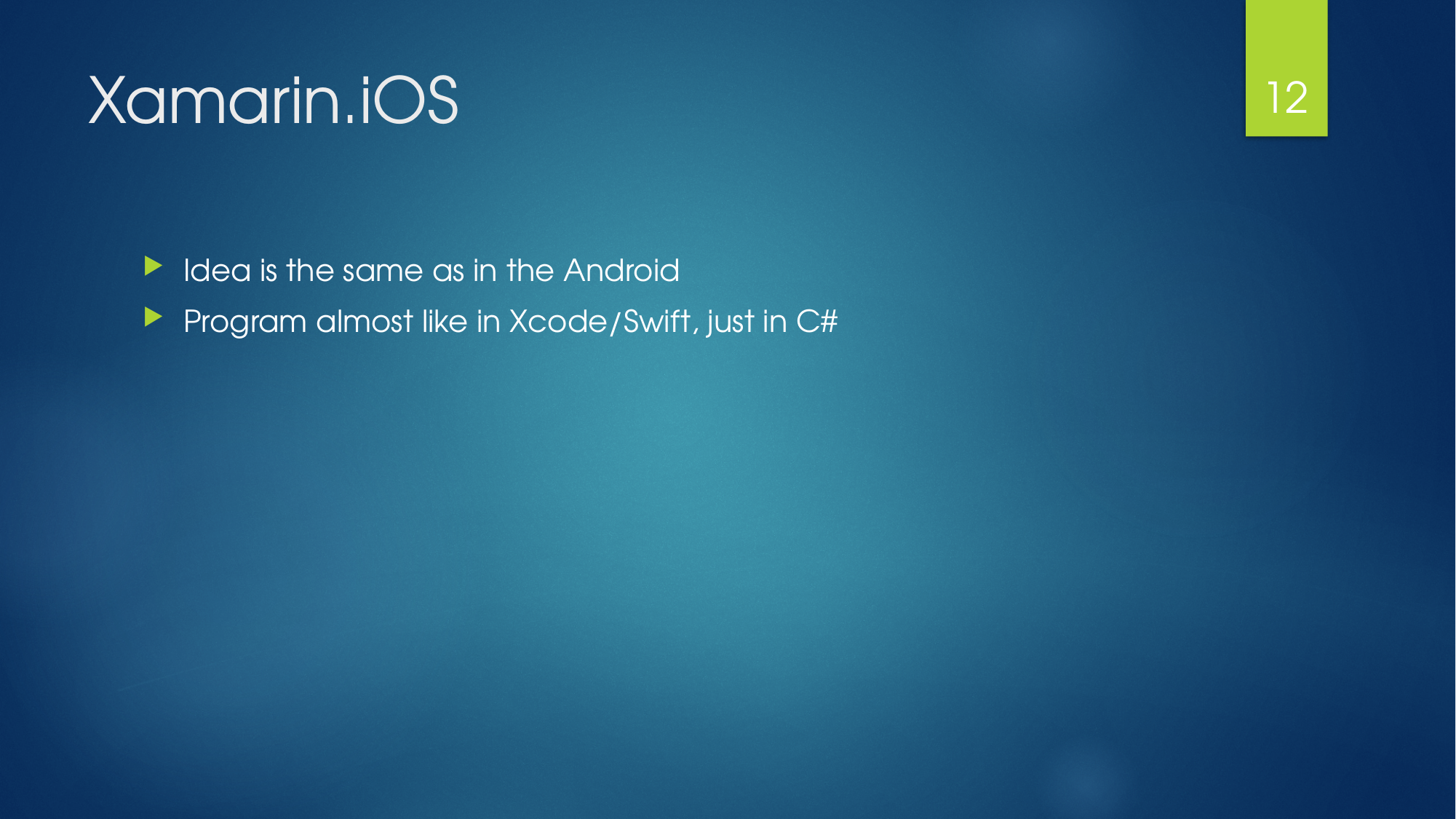

12
# Xamarin.iOS
Idea is the same as in the Android
Program almost like in Xcode/Swift, just in C#